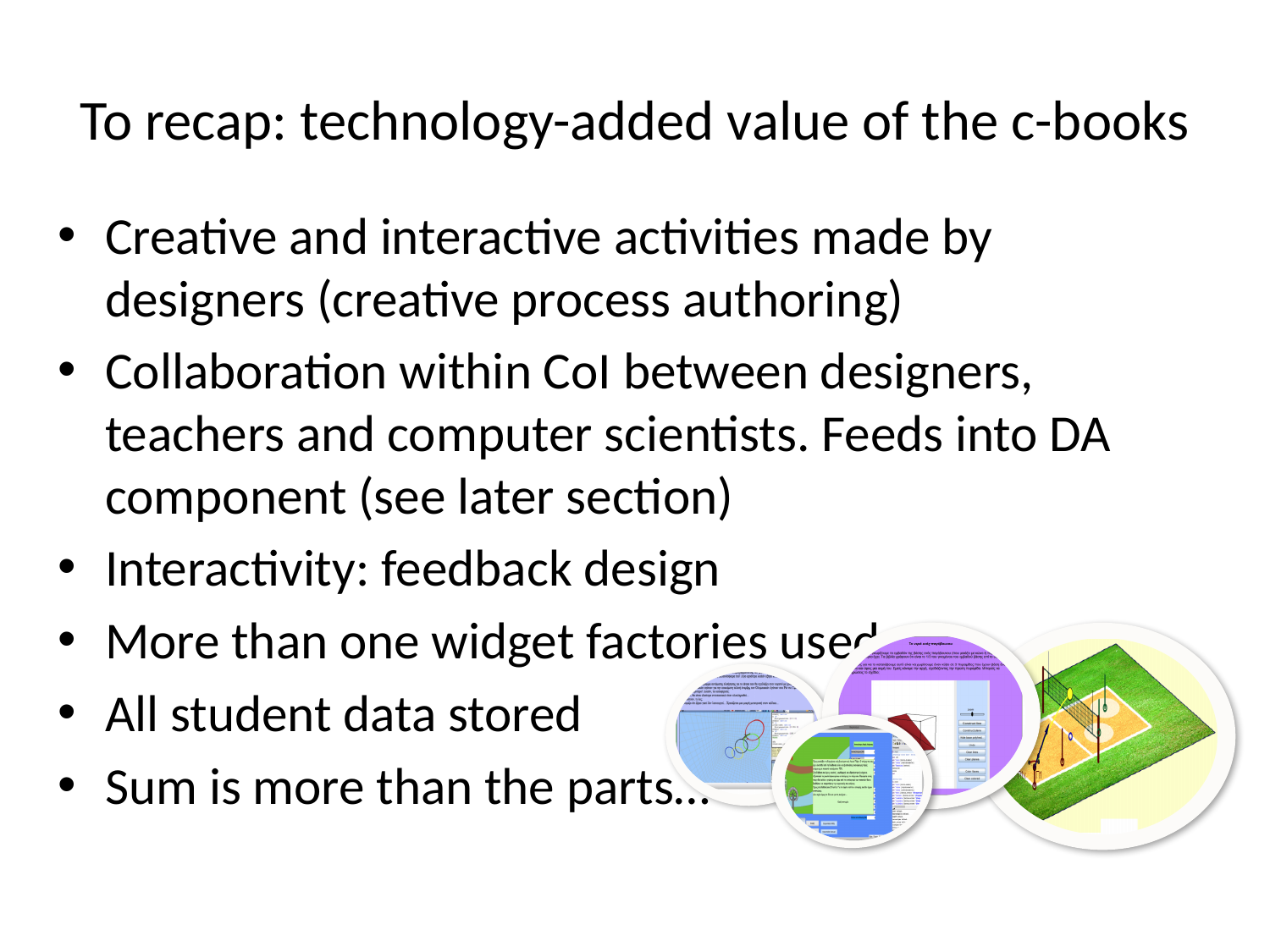

# To recap: technology-added value of the c-books
Creative and interactive activities made by designers (creative process authoring)
Collaboration within CoI between designers, teachers and computer scientists. Feeds into DA component (see later section)
Interactivity: feedback design
More than one widget factories used
All student data stored
Sum is more than the parts…